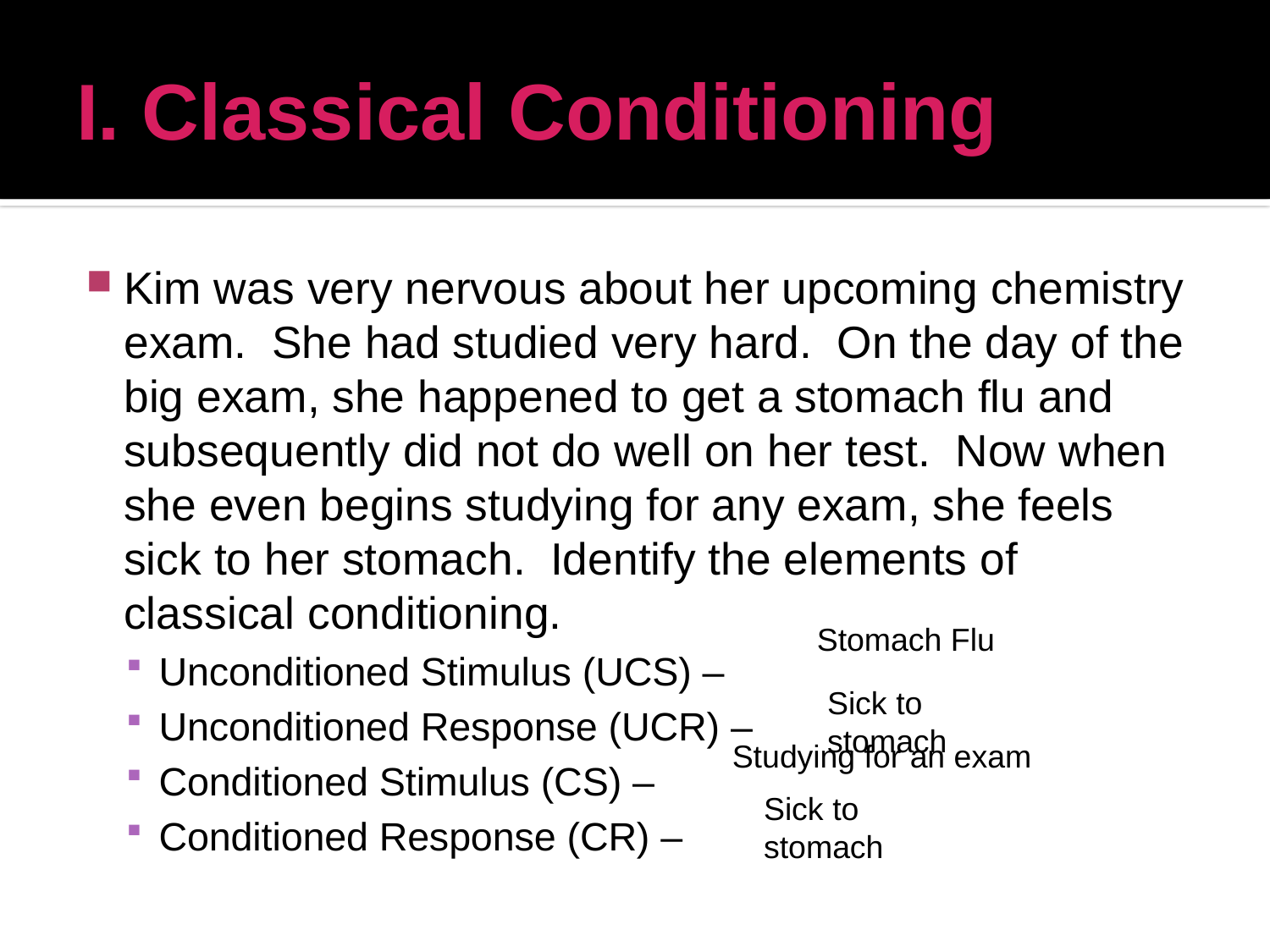

# I. Classical Conditioning
Kim was very nervous about her upcoming chemistry exam.  She had studied very hard.  On the day of the big exam, she happened to get a stomach flu and subsequently did not do well on her test.  Now when she even begins studying for any exam, she feels sick to her stomach.  Identify the elements of classical conditioning.
Unconditioned Stimulus (UCS) –
Unconditioned Response (UCR) –
Conditioned Stimulus (CS) –
Conditioned Response (CR) –

Stomach Flu
Sick to stomach
Studying for an exam
Sick to stomach